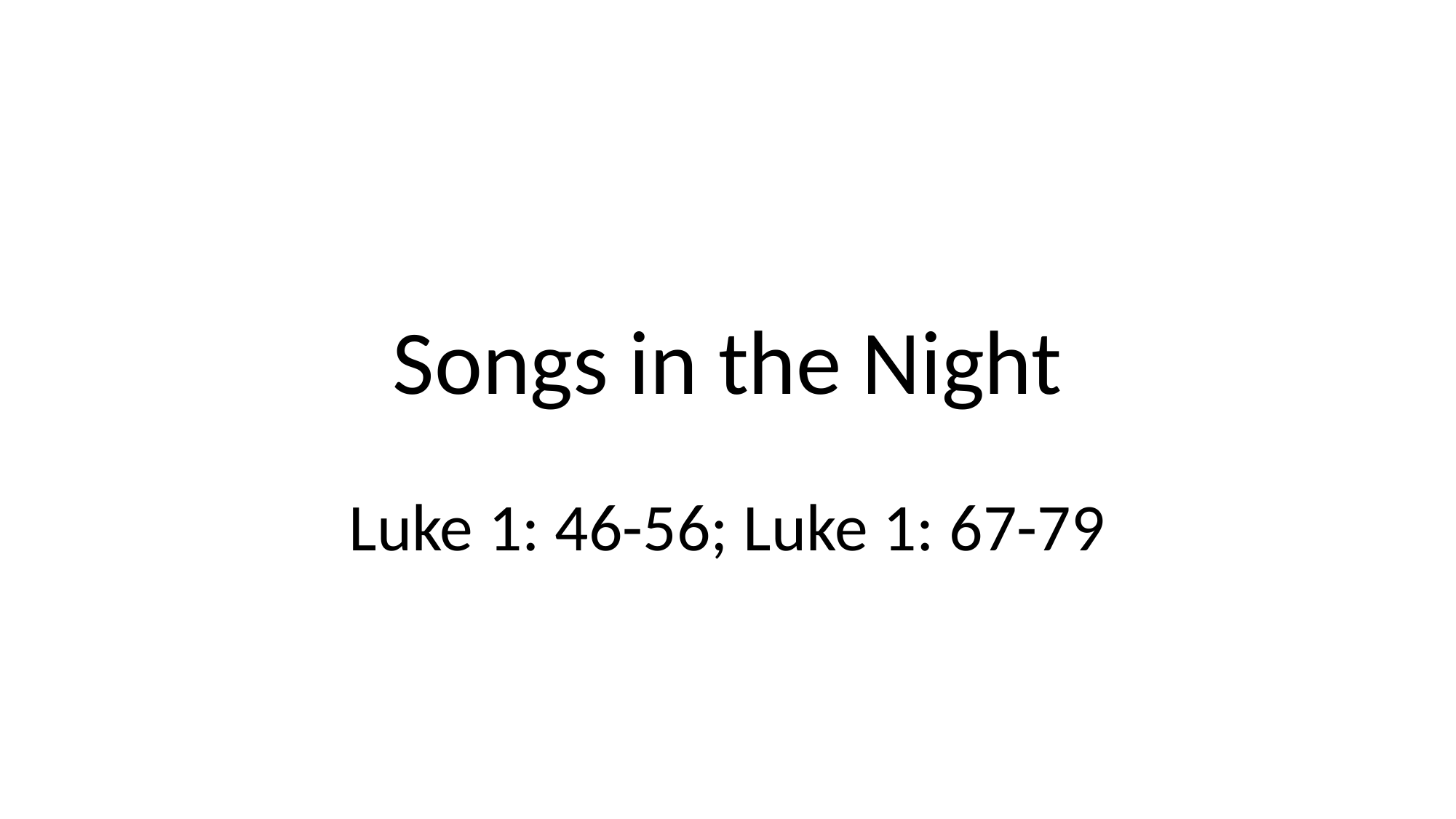

# Songs in the Night
Luke 1: 46-56; Luke 1: 67-79